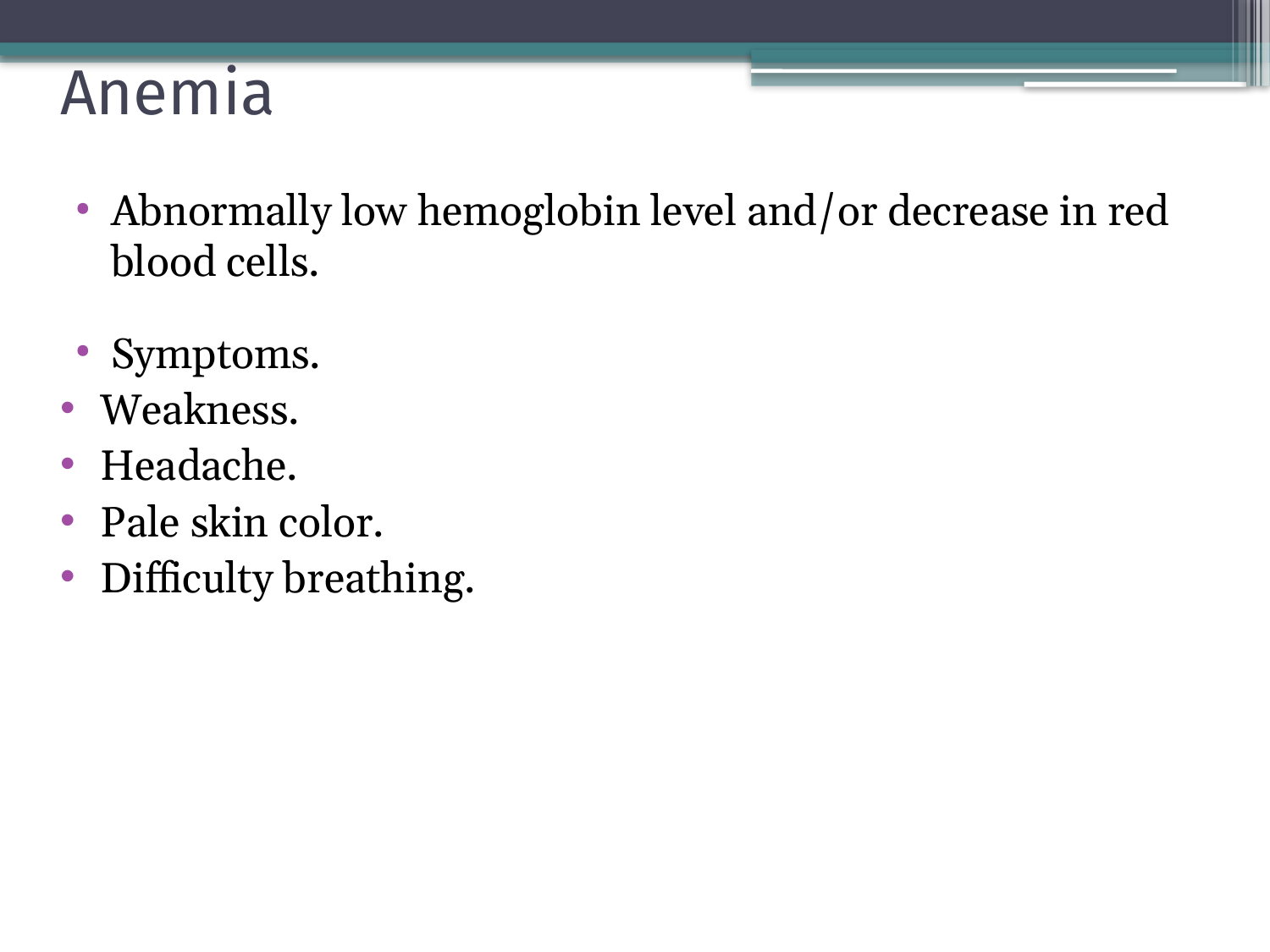

# Anemia
Abnormally low hemoglobin level and/or decrease in red blood cells.
Symptoms.
Weakness.
Headache.
Pale skin color.
Difficulty breathing.
34